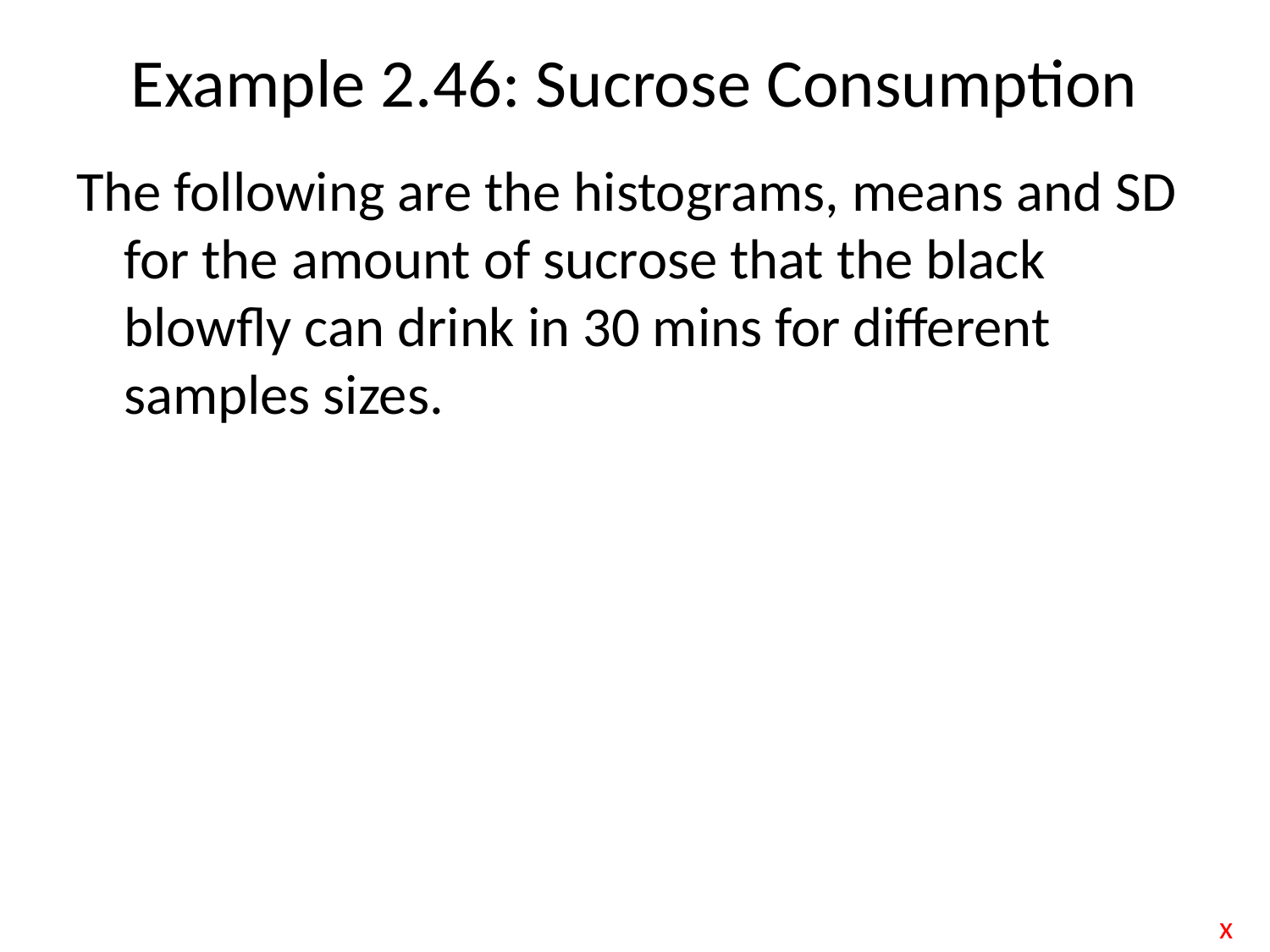

# Example 2.46: Sucrose Consumption
The following are the histograms, means and SD for the amount of sucrose that the black blowfly can drink in 30 mins for different samples sizes.
x